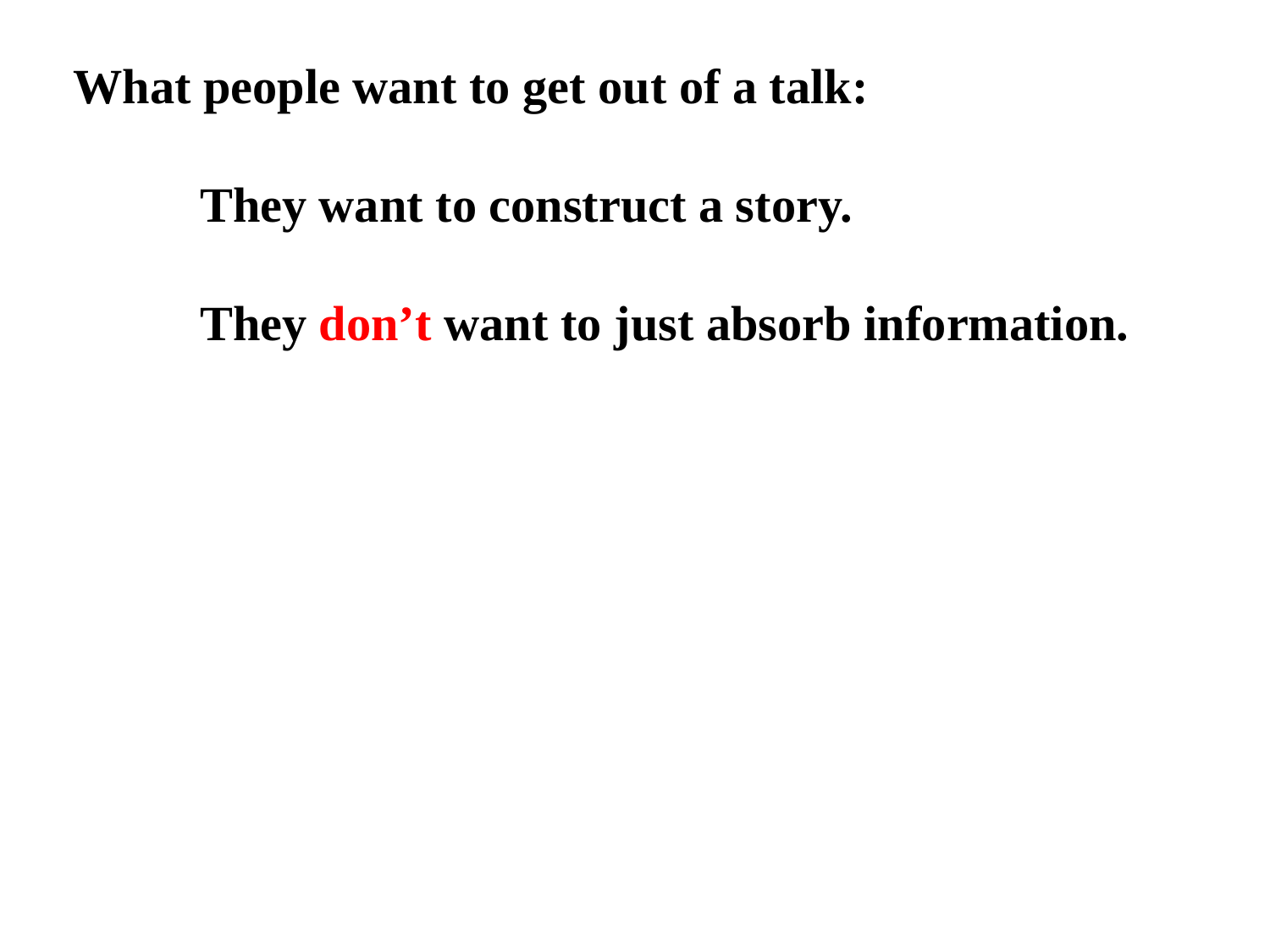

What people want to get out of a talk:

	They want to construct a story.

	They don’t want to just absorb information.